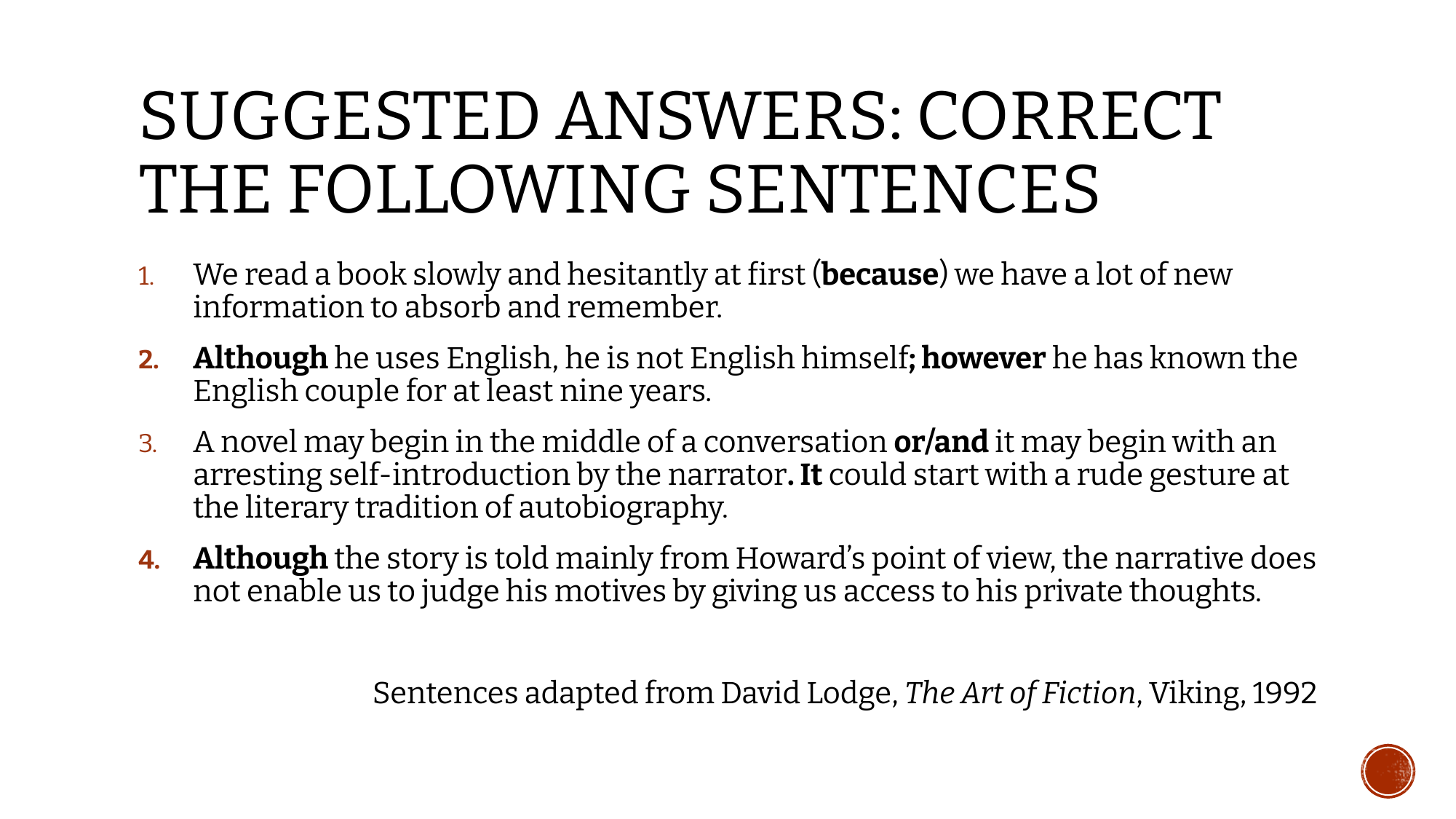

# Suggested answers: correct the following sentences
We read a book slowly and hesitantly at first (because) we have a lot of new information to absorb and remember.
Although he uses English, he is not English himself; however he has known the English couple for at least nine years.
A novel may begin in the middle of a conversation or/and it may begin with an arresting self-introduction by the narrator. It could start with a rude gesture at the literary tradition of autobiography.
Although the story is told mainly from Howard’s point of view, the narrative does not enable us to judge his motives by giving us access to his private thoughts.

Sentences adapted from David Lodge, The Art of Fiction, Viking, 1992